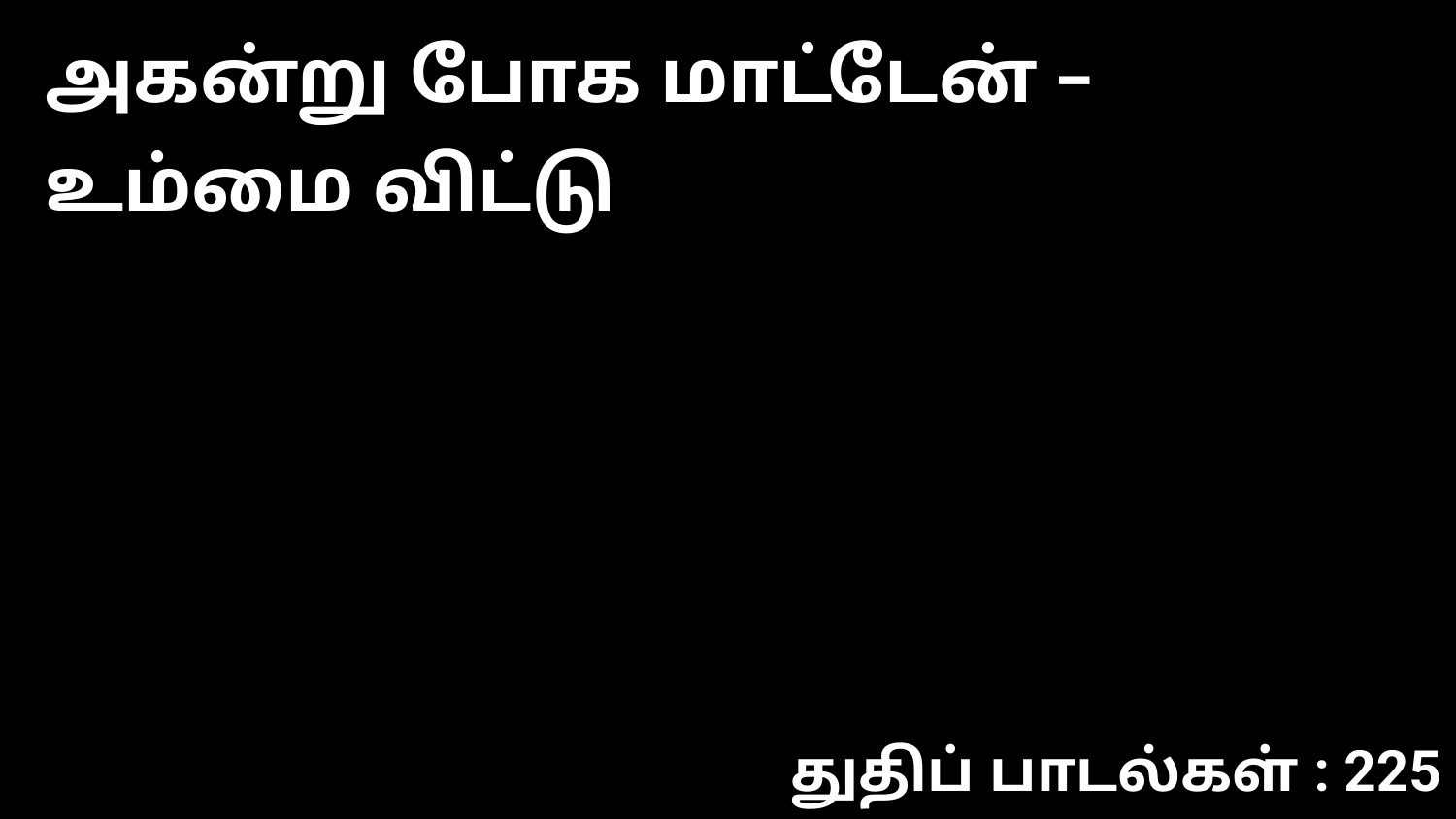

அகன்று போக மாட்டேன் – உம்மை விட்டு
துதிப் பாடல்கள் : 225